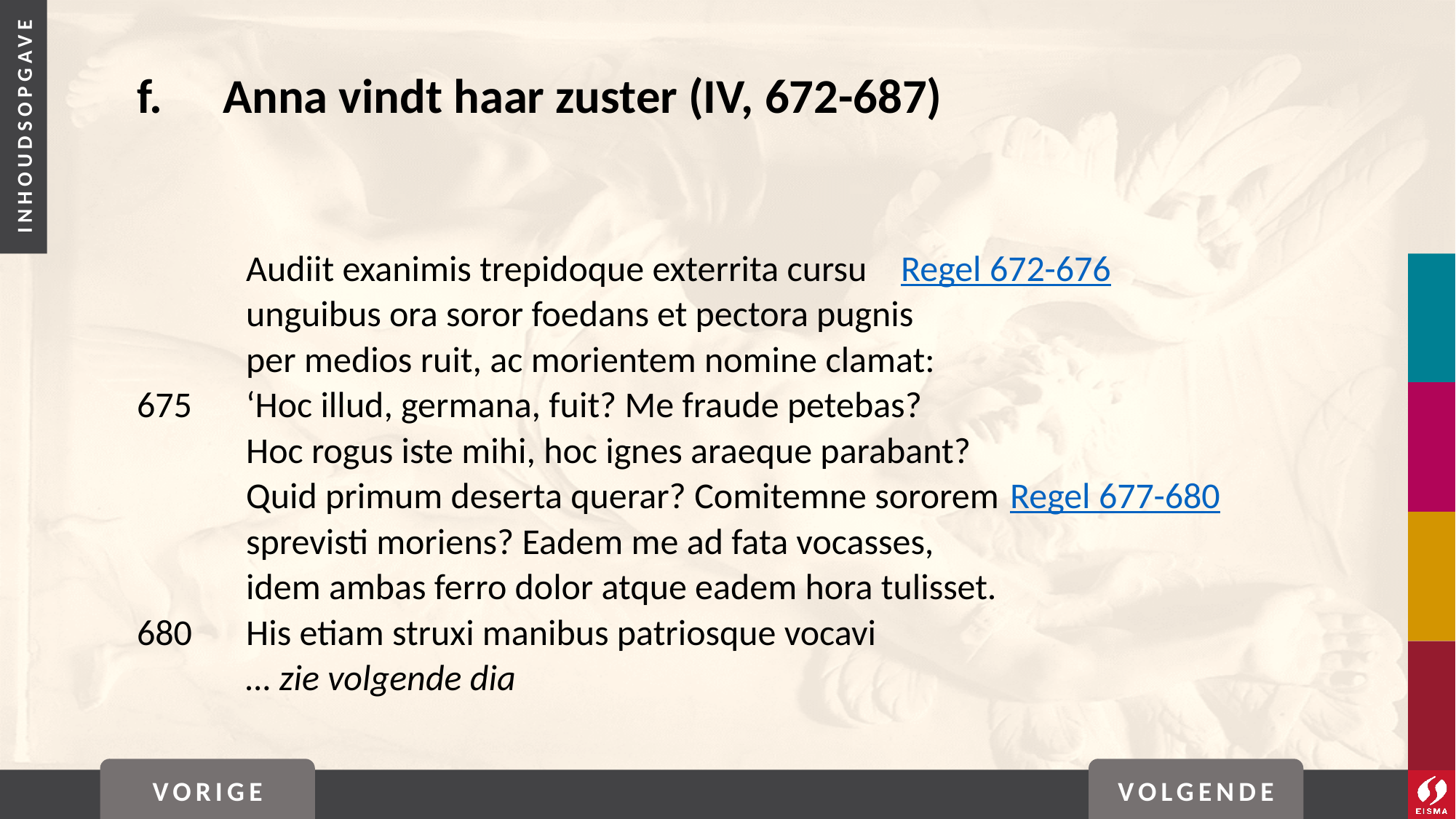

# f. 	Anna vindt haar zuster (IV, 672-687)
	Audiit exanimis trepidoque exterrita cursu	Regel 672-676
	unguibus ora soror foedans et pectora pugnis
	per medios ruit, ac morientem nomine clamat:
675	‘Hoc illud, germana, fuit? Me fraude petebas?
	Hoc rogus iste mihi, hoc ignes araeque parabant?
	Quid primum deserta querar? Comitemne sororem	Regel 677-680
	sprevisti moriens? Eadem me ad fata vocasses,
	idem ambas ferro dolor atque eadem hora tulisset.
680	His etiam struxi manibus patriosque vocavi
	… zie volgende dia
VORIGE
VOLGENDE